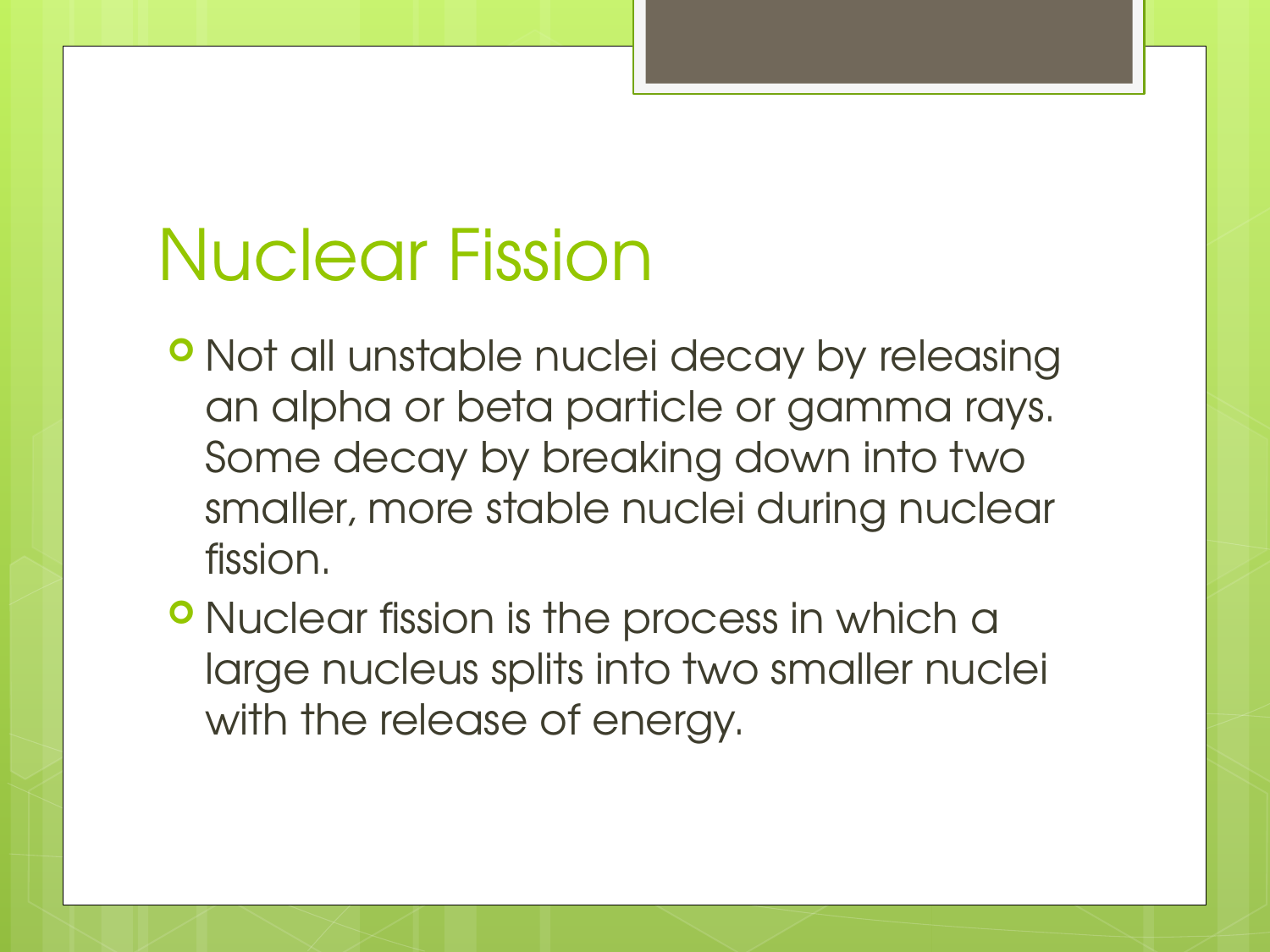

# Nuclear Fission
Not all unstable nuclei decay by releasing an alpha or beta particle or gamma rays. Some decay by breaking down into two smaller, more stable nuclei during nuclear fission.
Nuclear fission is the process in which a large nucleus splits into two smaller nuclei with the release of energy.